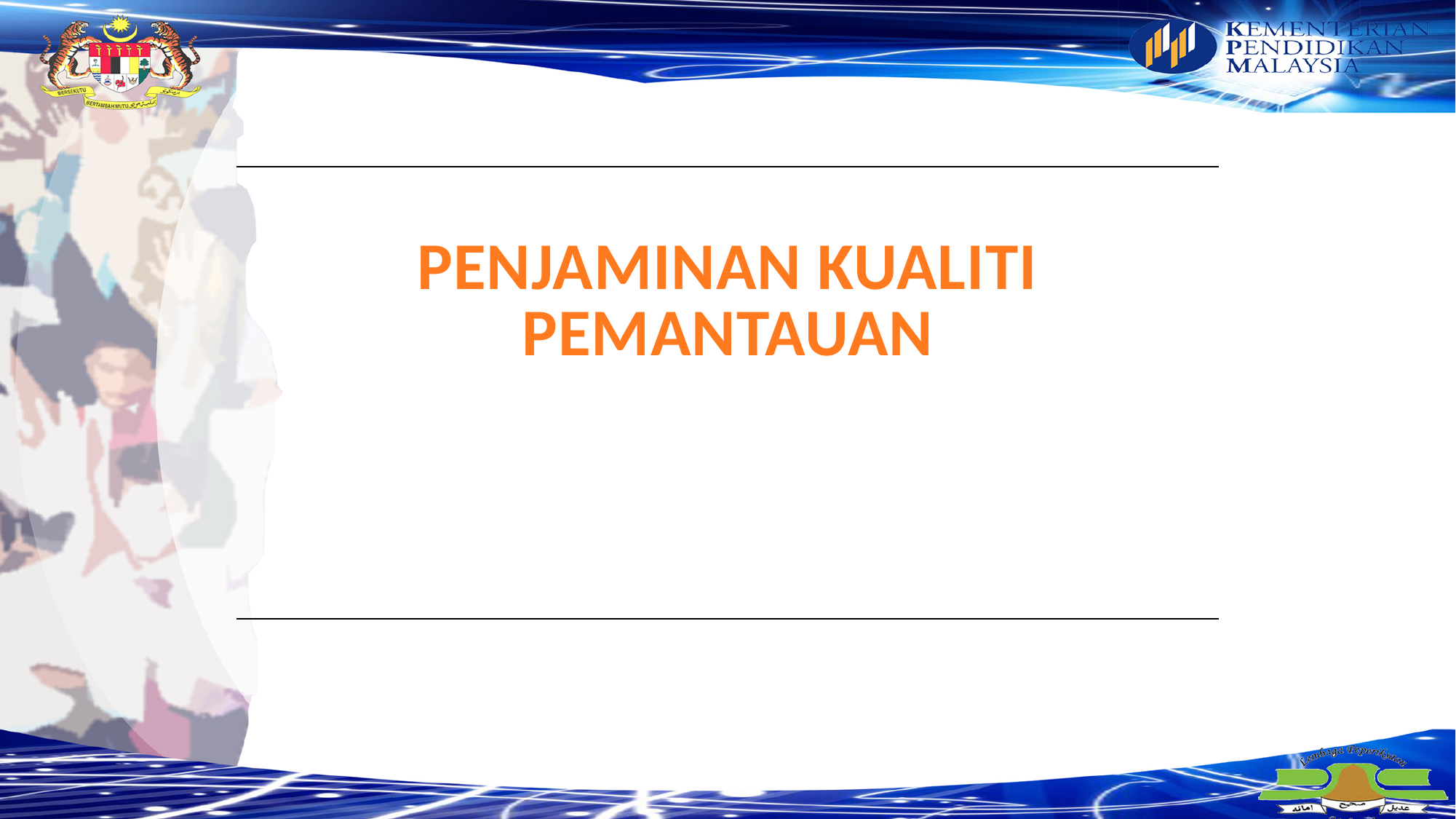

| PENJAMINAN KUALITI PEMANTAUAN |
| --- |